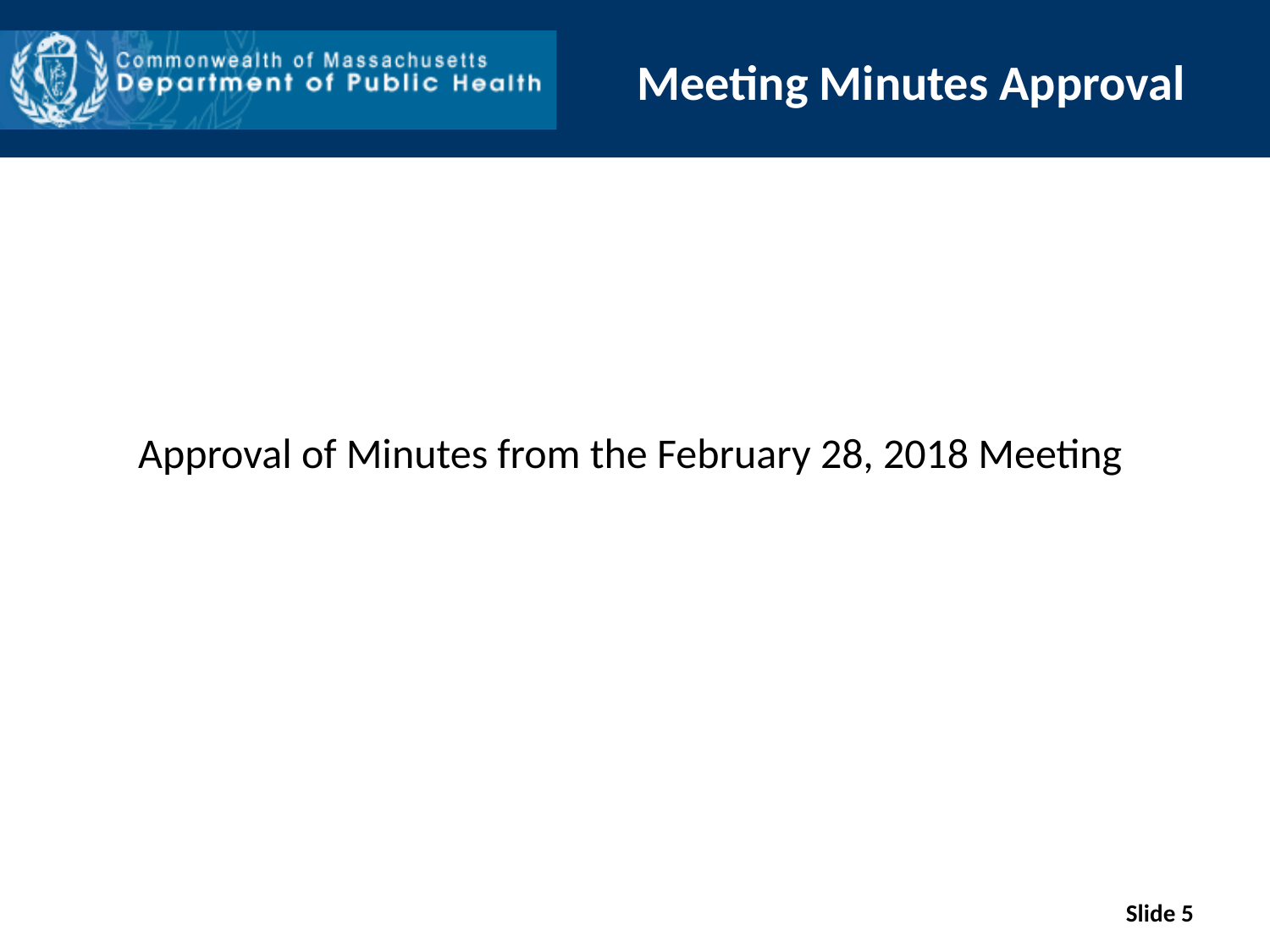

# Meeting Minutes Approval

Approval of Minutes from the February 28, 2018 Meeting
Slide 5